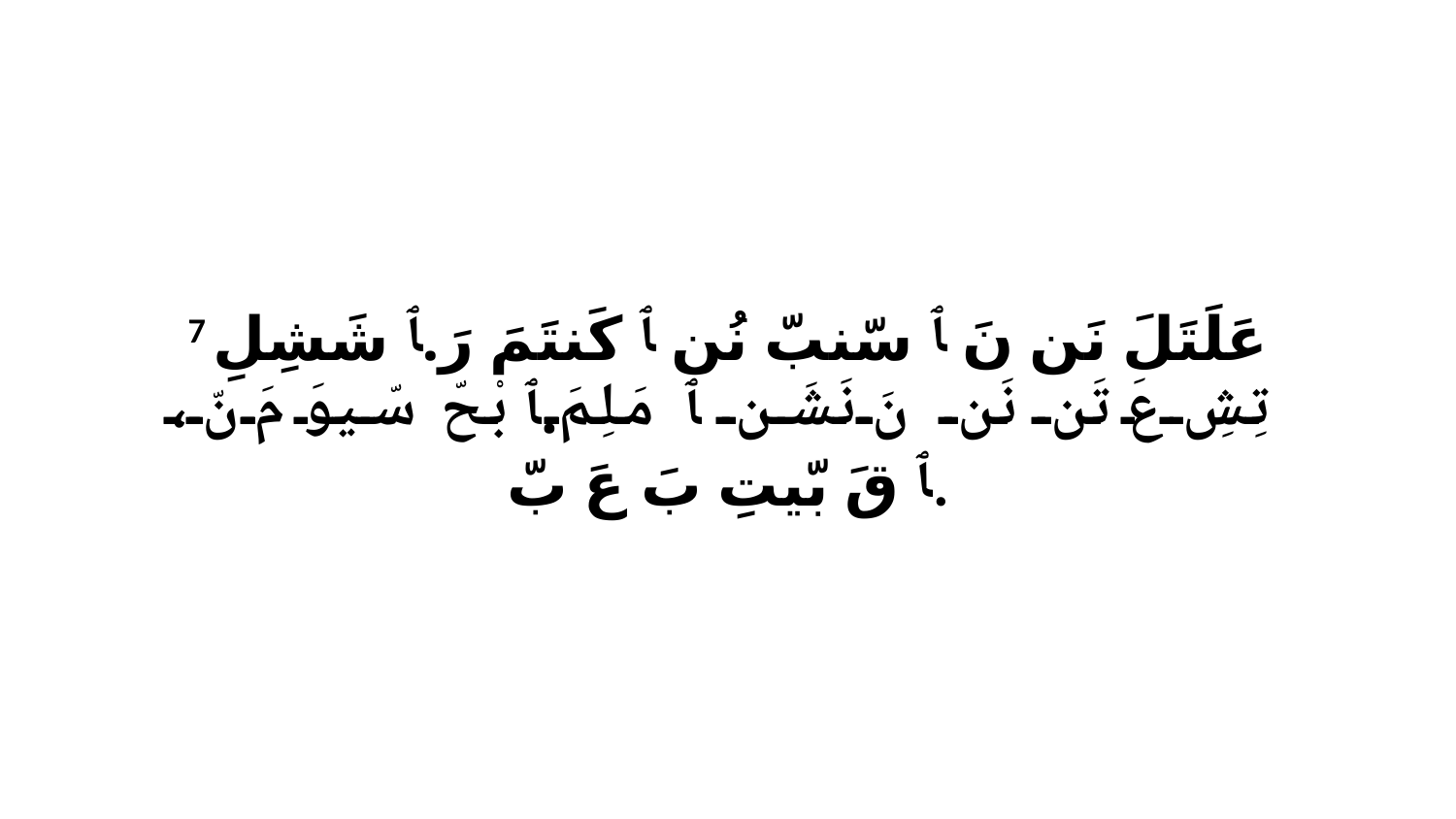

7 عَلَتَلَ نَن نَ ﭑ سّنبّ نُن ﭑ كَنتَمَ رَ.ﭑ شَشِلِ تِشِ عَ تَن نَن نَ نَشَن ﭑ مَلِمَ.ﭑ بْحّ سّيوَ مَ نّ، ﭑ قَ بّيتِ بَ عَ بّ.